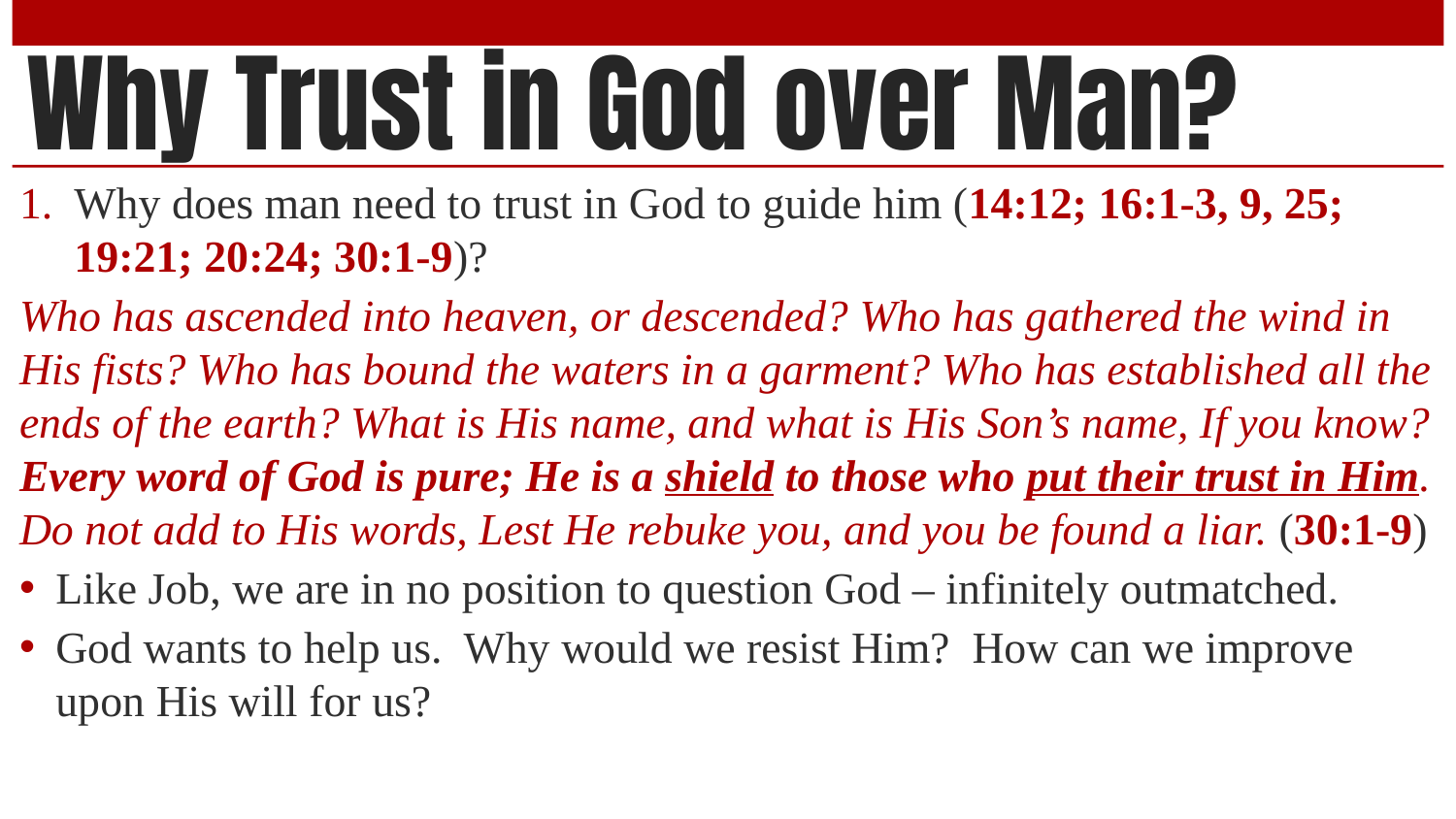

# Why Trust in God over Man?
Why does man need to trust in God to guide him (14:12; 16:1-3, 9, 25; 19:21; 20:24; 30:1-9)?
Who has ascended into heaven, or descended? Who has gathered the wind in His fists? Who has bound the waters in a garment? Who has established all the ends of the earth? What is His name, and what is His Son’s name, If you know? Every word of God is pure; He is a shield to those who put their trust in Him. Do not add to His words, Lest He rebuke you, and you be found a liar. (30:1-9)
Like Job, we are in no position to question God – infinitely outmatched.
God wants to help us.  Why would we resist Him?  How can we improve upon His will for us?